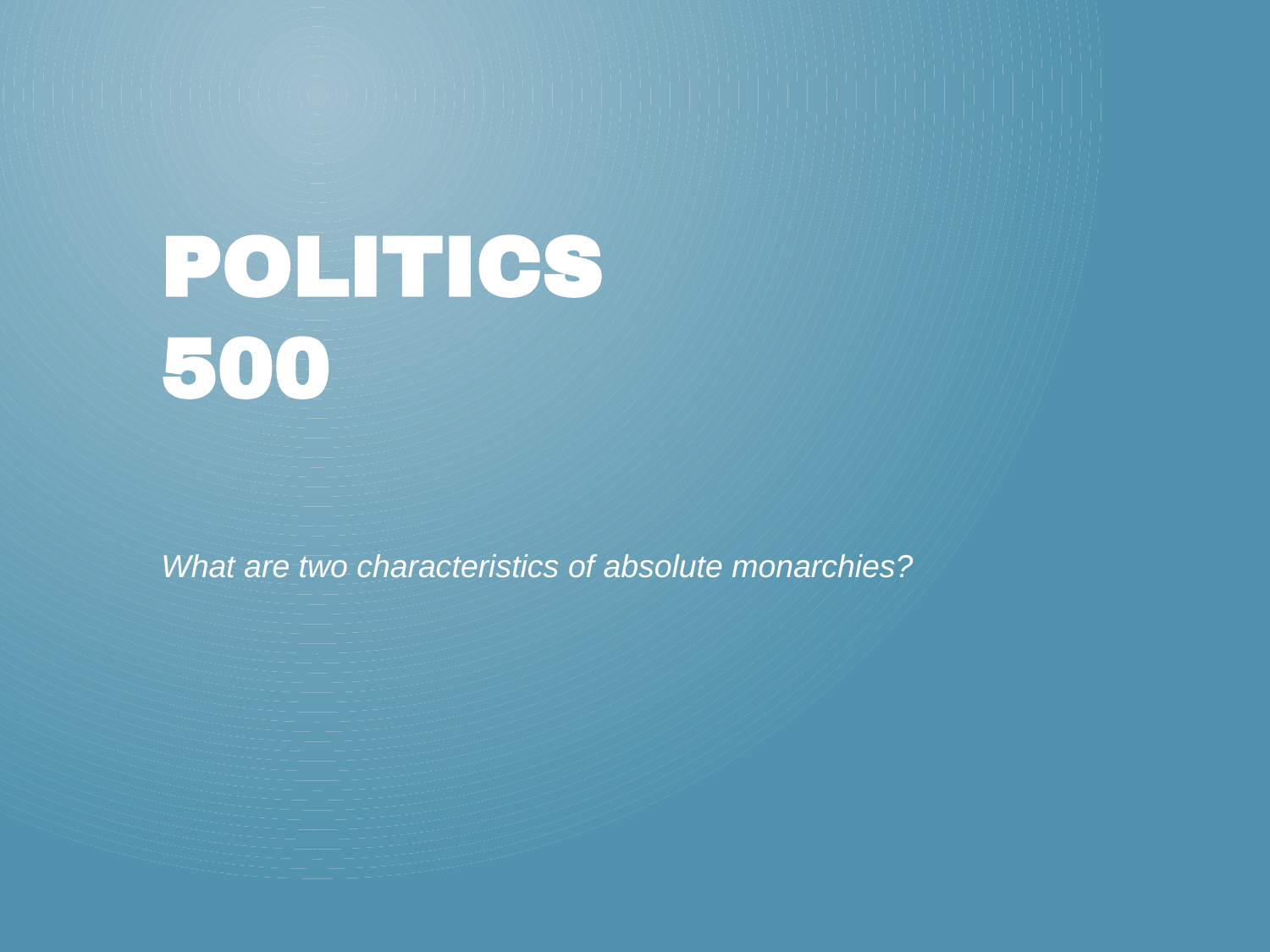

# Politics 500
What are two characteristics of absolute monarchies?